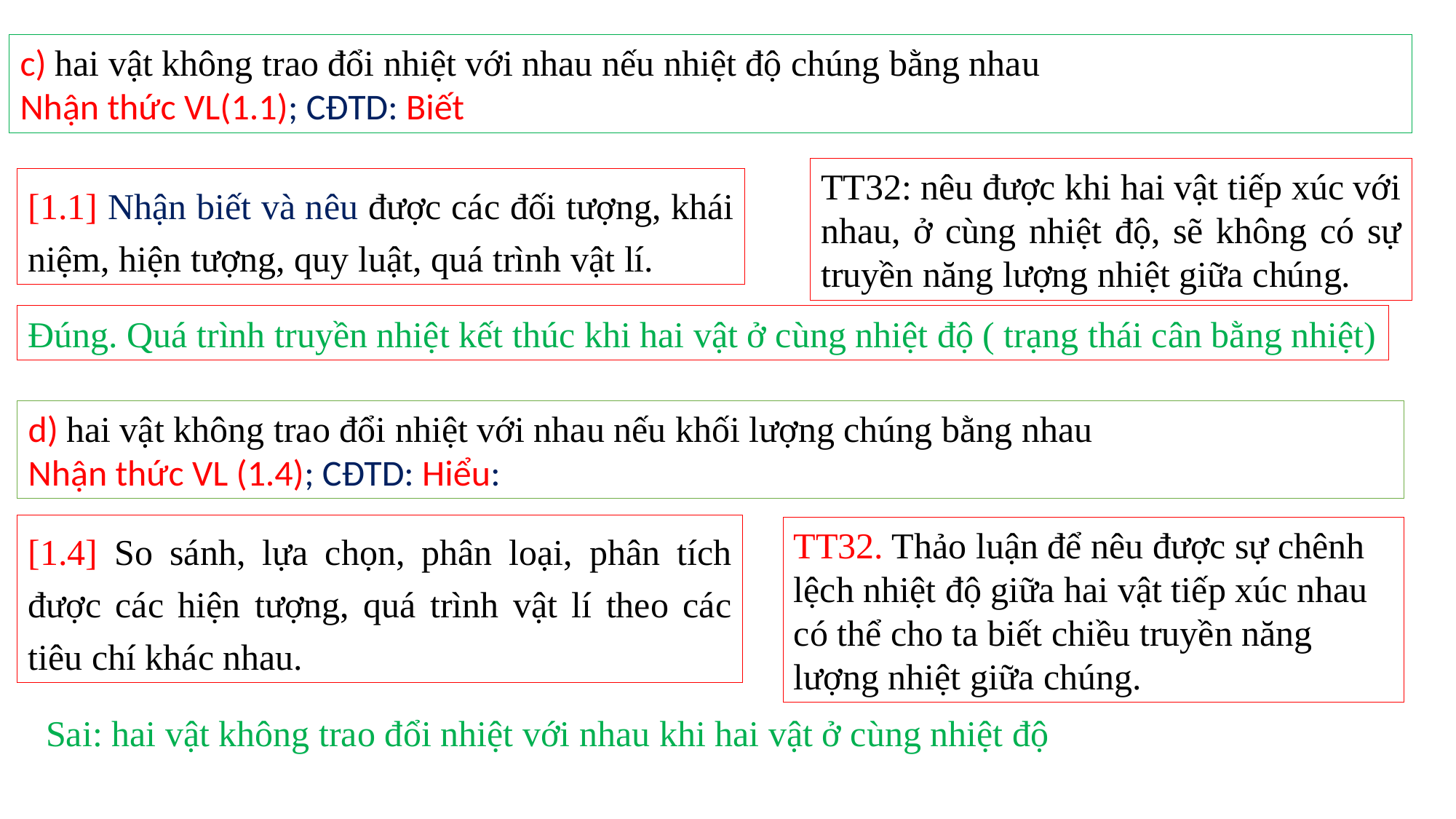

c) hai vật không trao đổi nhiệt với nhau nếu nhiệt độ chúng bằng nhau
Nhận thức VL(1.1); CĐTD: Biết
TT32: nêu được khi hai vật tiếp xúc với nhau, ở cùng nhiệt độ, sẽ không có sự truyền năng lượng nhiệt giữa chúng.
[1.1] Nhận biết và nêu được các đối tượng, khái niệm, hiện tượng, quy luật, quá trình vật lí.
Đúng. Quá trình truyền nhiệt kết thúc khi hai vật ở cùng nhiệt độ ( trạng thái cân bằng nhiệt)
d) hai vật không trao đổi nhiệt với nhau nếu khối lượng chúng bằng nhau
Nhận thức VL (1.4); CĐTD: Hiểu:
[1.4] So sánh, lựa chọn, phân loại, phân tích được các hiện tượng, quá trình vật lí theo các tiêu chí khác nhau.
TT32. Thảo luận để nêu được sự chênh lệch nhiệt độ giữa hai vật tiếp xúc nhau có thể cho ta biết chiều truyền năng lượng nhiệt giữa chúng.
Sai: hai vật không trao đổi nhiệt với nhau khi hai vật ở cùng nhiệt độ